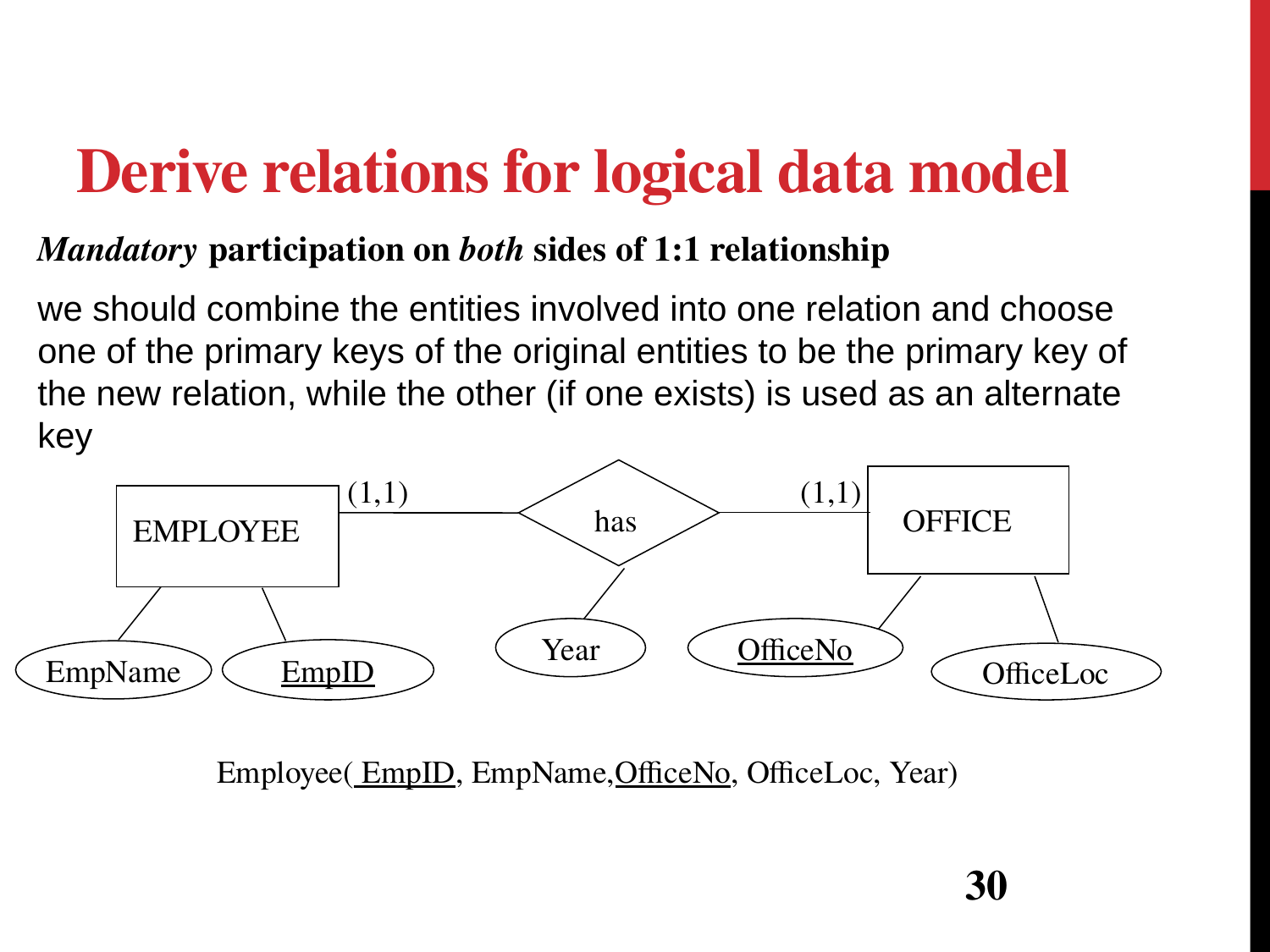

# Derive relations for logical data model
Mandatory participation on both sides of 1:1 relationship
we should combine the entities involved into one relation and choose one of the primary keys of the original entities to be the primary key of the new relation, while the other (if one exists) is used as an alternate key

(1,1)
(1,1)

has
OFFICE
EMPLOYEE

Year
OfficeNo
EmpID
EmpName
OfficeLoc
	Employee( EmpID, EmpName,OfficeNo, OfficeLoc, Year)
30